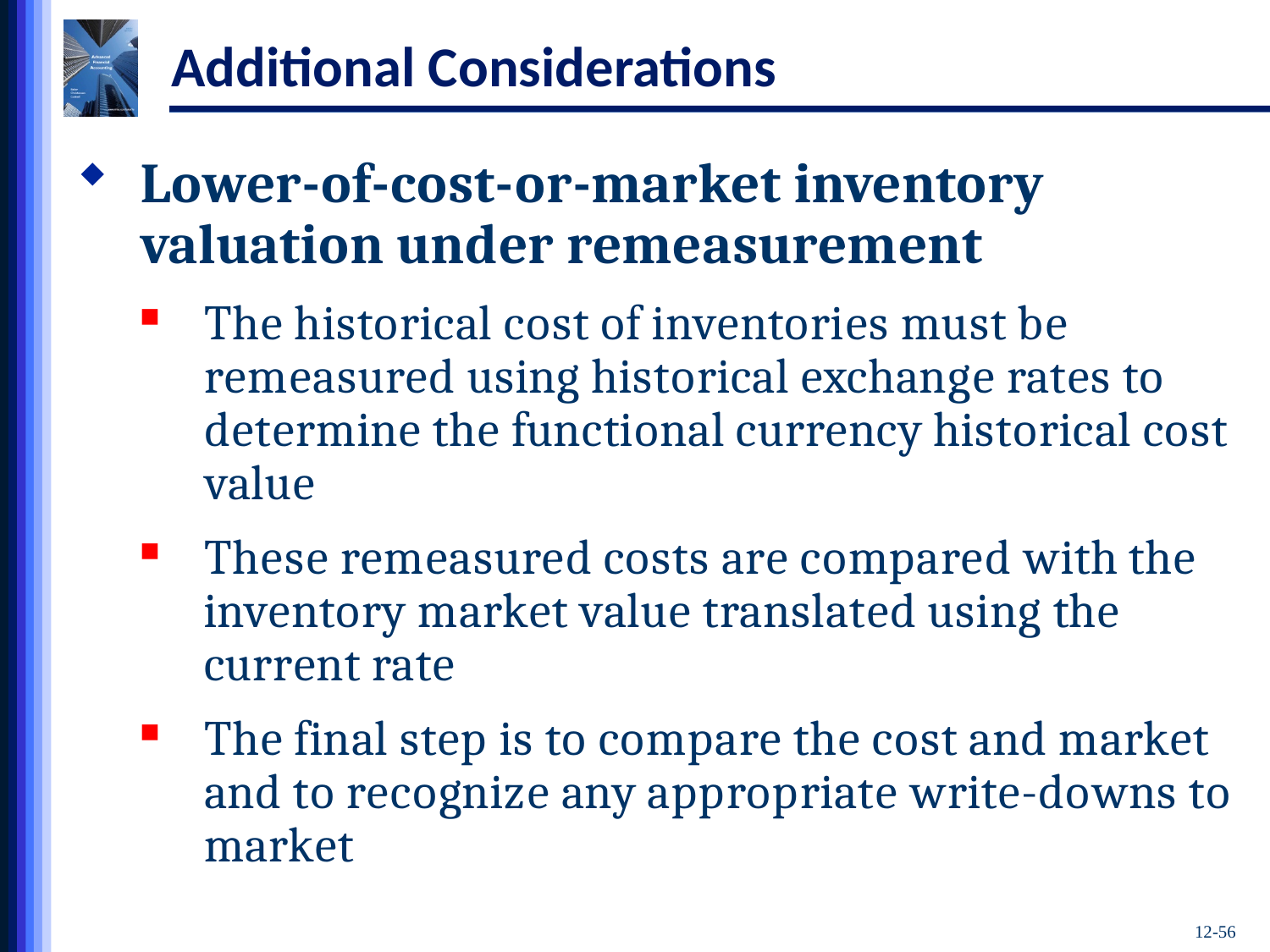

# Additional Considerations
Lower-of-cost-or-market inventory valuation under remeasurement
The historical cost of inventories must be remeasured using historical exchange rates to determine the functional currency historical cost value
These remeasured costs are compared with the inventory market value translated using the current rate
The final step is to compare the cost and market and to recognize any appropriate write-downs to market
12-56